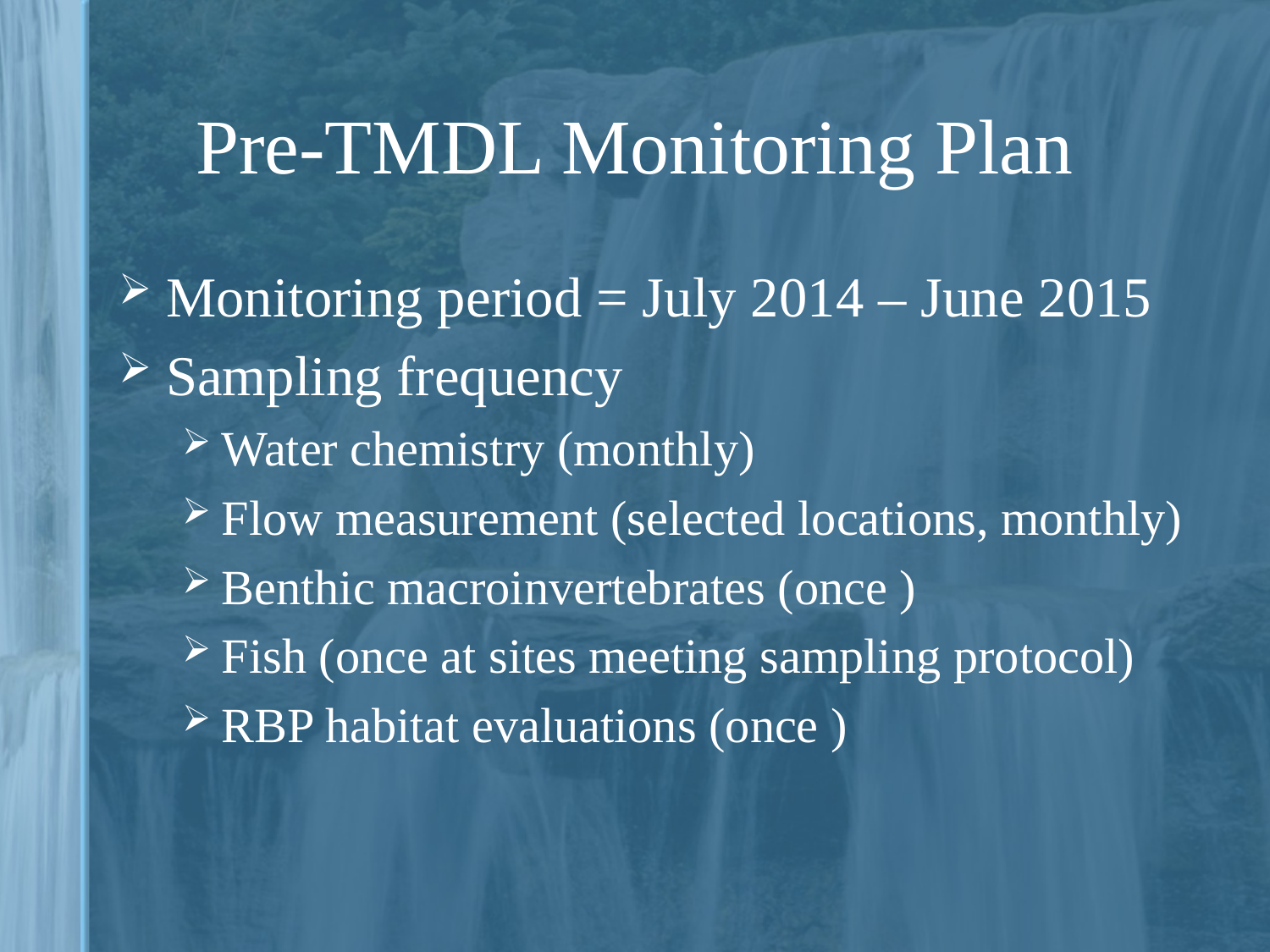

# Pre-TMDL Monitoring Plan
Monitoring period = July 2014 – June 2015
Sampling frequency
Water chemistry (monthly)
Flow measurement (selected locations, monthly)
Benthic macroinvertebrates (once )
Fish (once at sites meeting sampling protocol)
RBP habitat evaluations (once )